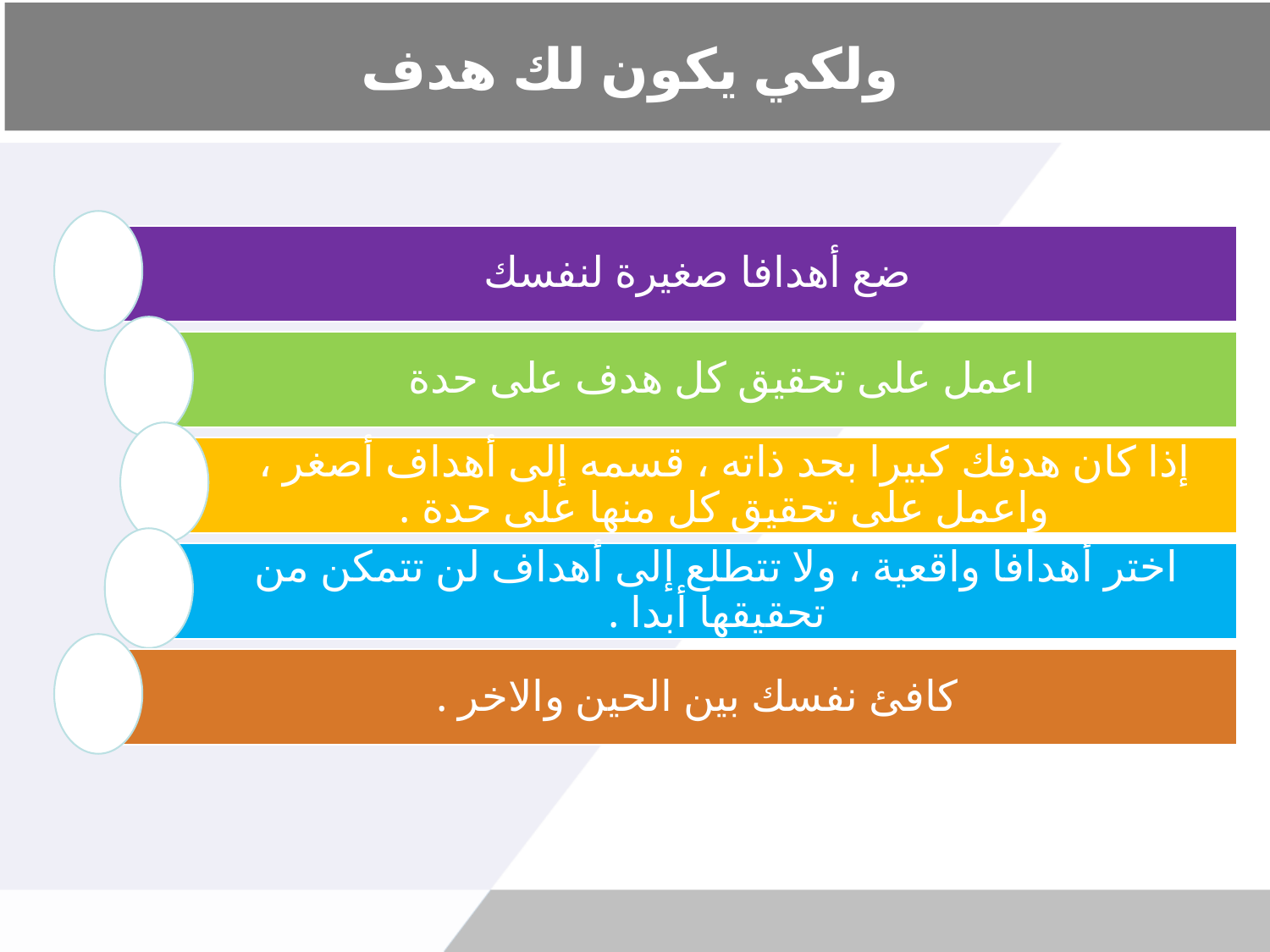

# ولكي يكون لك هدف

ضع أهدافا صغيرة لنفسك

اعمل على تحقيق كل هدف على حدة

إذا كان هدفك كبيرا بحد ذاته ، قسمه إلى أهداف أصغر ، واعمل على تحقيق كل منها على حدة .

اختر أهدافا واقعية ، ولا تتطلع إلى أهداف لن تتمكن من تحقيقها أبدا .

كافئ نفسك بين الحين والاخر .